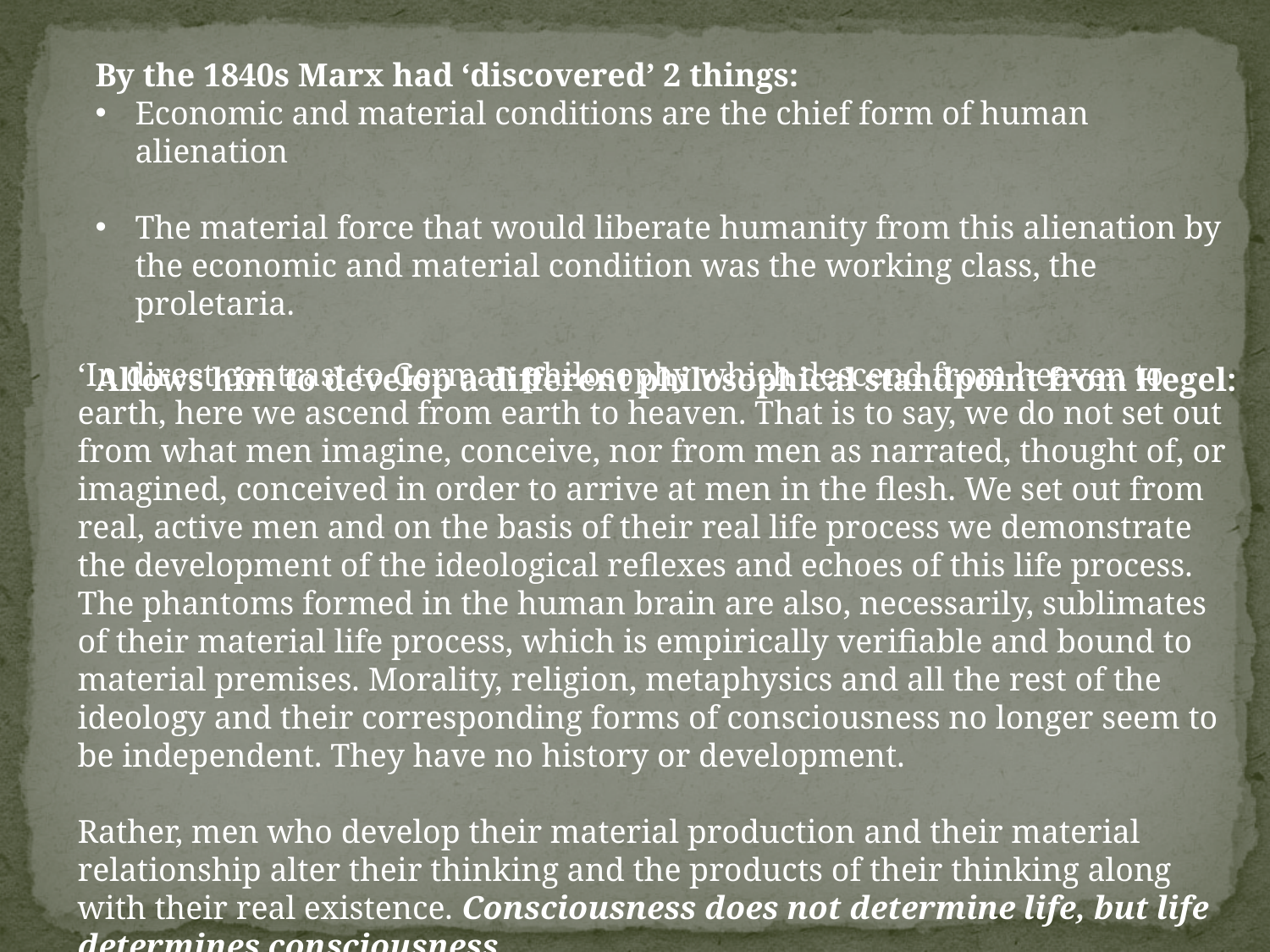

By the 1840s Marx had ‘discovered’ 2 things:
Economic and material conditions are the chief form of human alienation

The material force that would liberate humanity from this alienation by the economic and material condition was the working class, the proletaria.

Allows him to develop a different philosophical standpoint from Hegel:
‘In direct contrast to German philosophy which descend from heaven to earth, here we ascend from earth to heaven. That is to say, we do not set out from what men imagine, conceive, nor from men as narrated, thought of, or imagined, conceived in order to arrive at men in the flesh. We set out from real, active men and on the basis of their real life process we demonstrate the development of the ideological reflexes and echoes of this life process. The phantoms formed in the human brain are also, necessarily, sublimates of their material life process, which is empirically verifiable and bound to material premises. Morality, religion, metaphysics and all the rest of the ideology and their corresponding forms of consciousness no longer seem to be independent. They have no history or development.

Rather, men who develop their material production and their material relationship alter their thinking and the products of their thinking along with their real existence. Consciousness does not determine life, but life determines consciousness.
(The German Ideology, Selected Writings, p. 164)